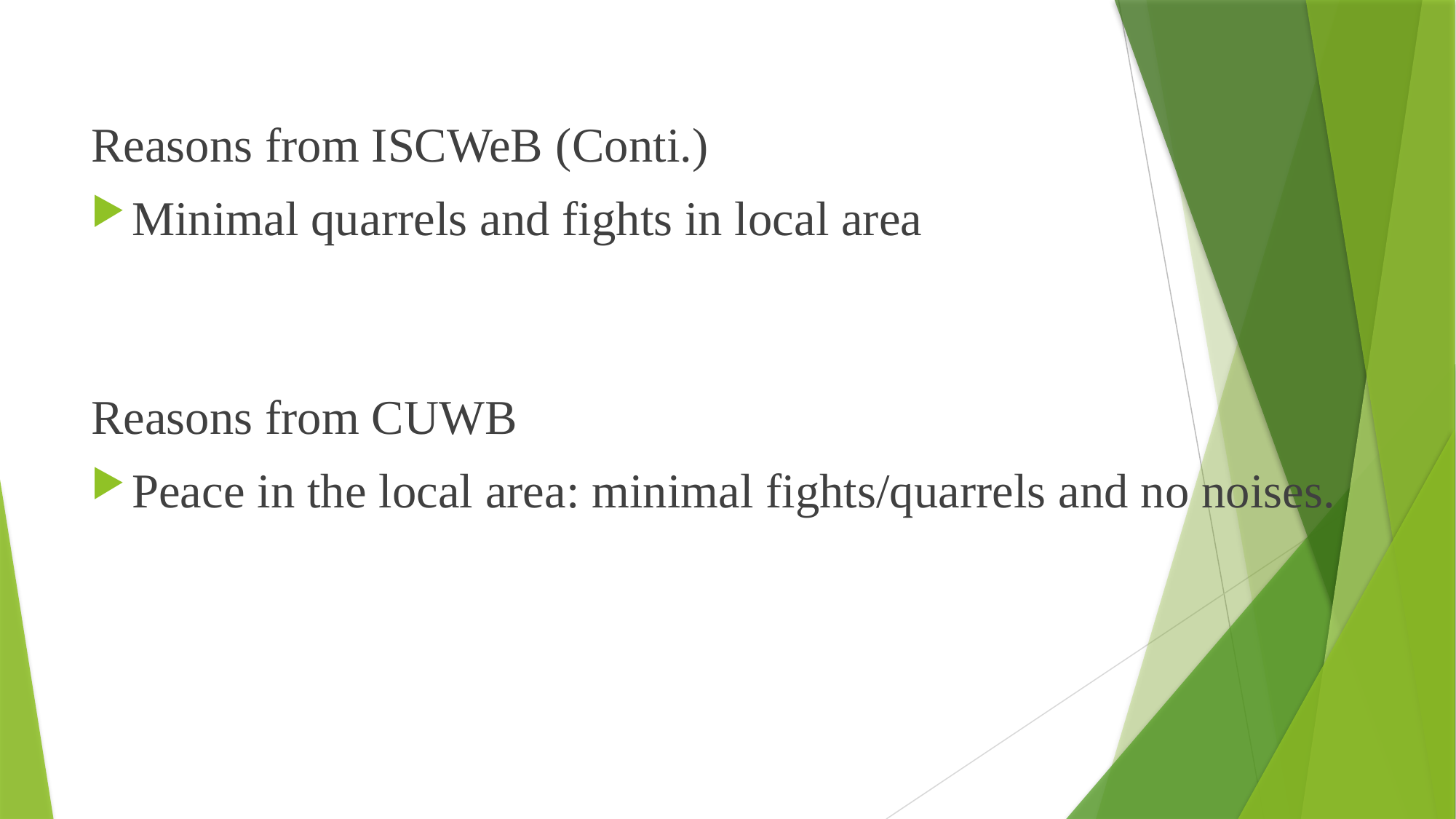

Reasons from ISCWeB (Conti.)
Minimal quarrels and fights in local area

Reasons from CUWB
Peace in the local area: minimal fights/quarrels and no noises.